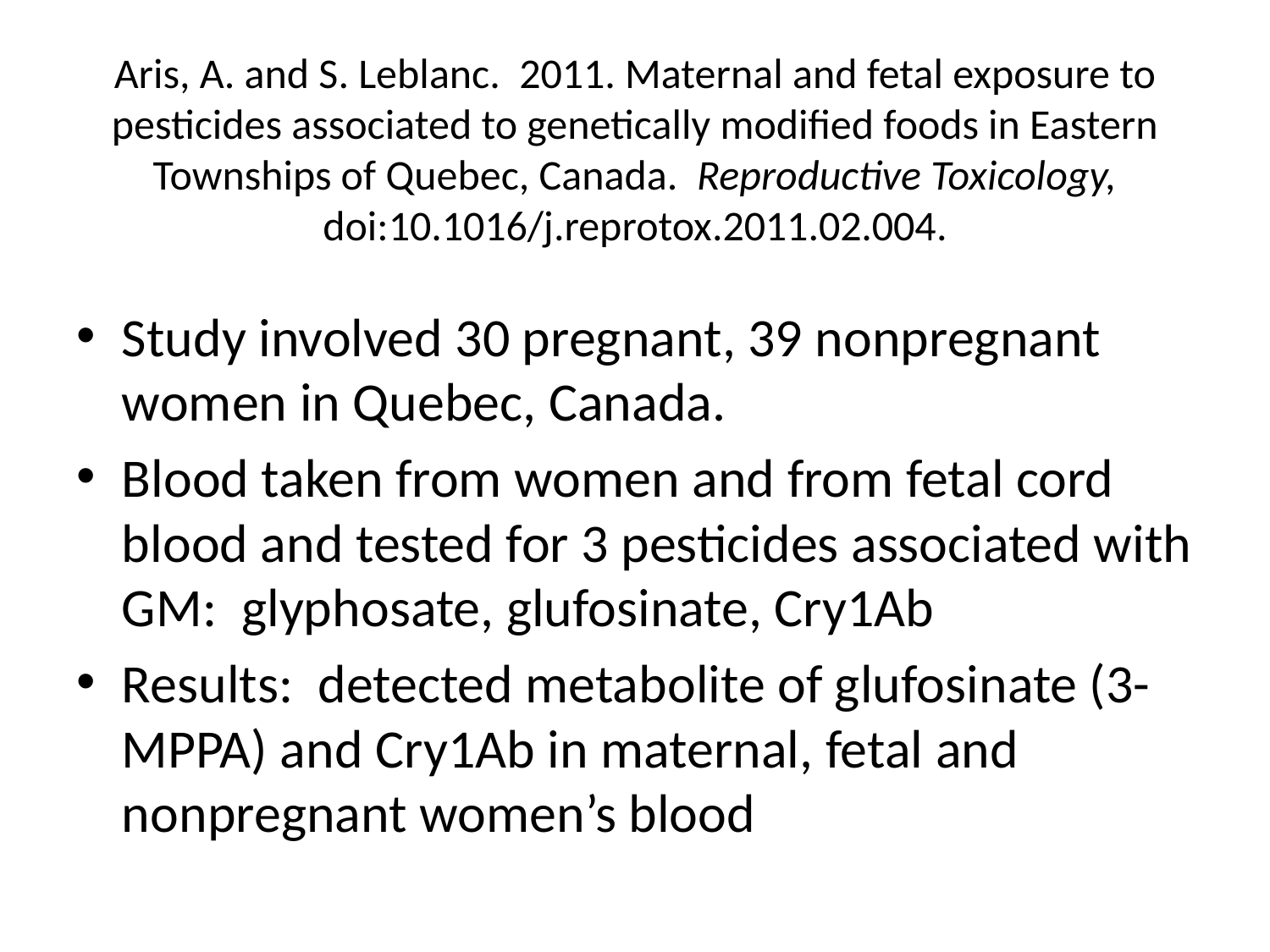

# Aris, A. and S. Leblanc.  2011. Maternal and fetal exposure to pesticides associated to genetically modified foods in Eastern Townships of Quebec, Canada.  Reproductive Toxicology, doi:10.1016/j.reprotox.2011.02.004.
Study involved 30 pregnant, 39 nonpregnant women in Quebec, Canada.
Blood taken from women and from fetal cord blood and tested for 3 pesticides associated with GM:  glyphosate, glufosinate, Cry1Ab
Results:  detected metabolite of glufosinate (3-MPPA) and Cry1Ab in maternal, fetal and nonpregnant women’s blood